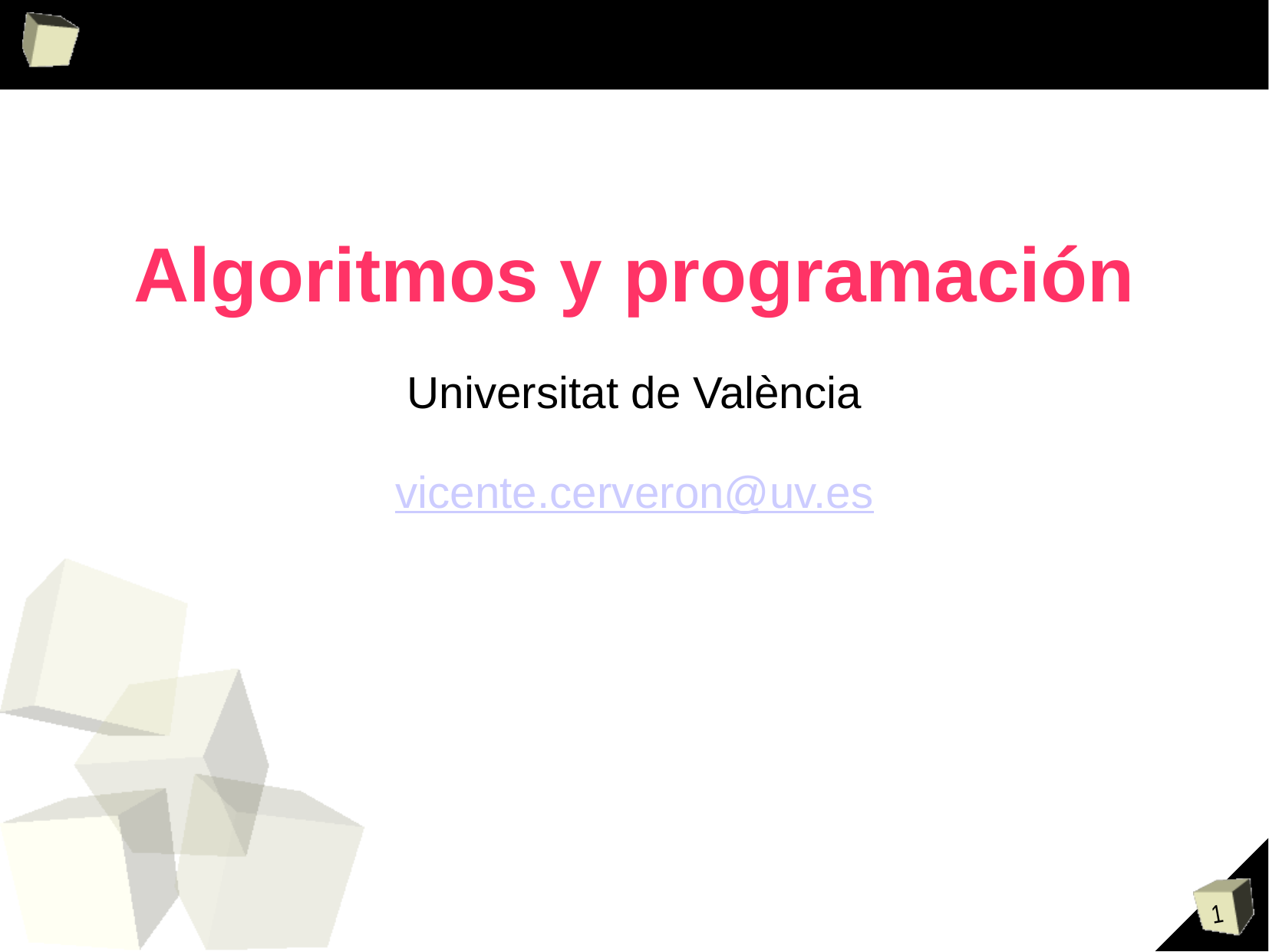

# Algoritmos y programación

Universitat de València

vicente.cerveron@uv.es